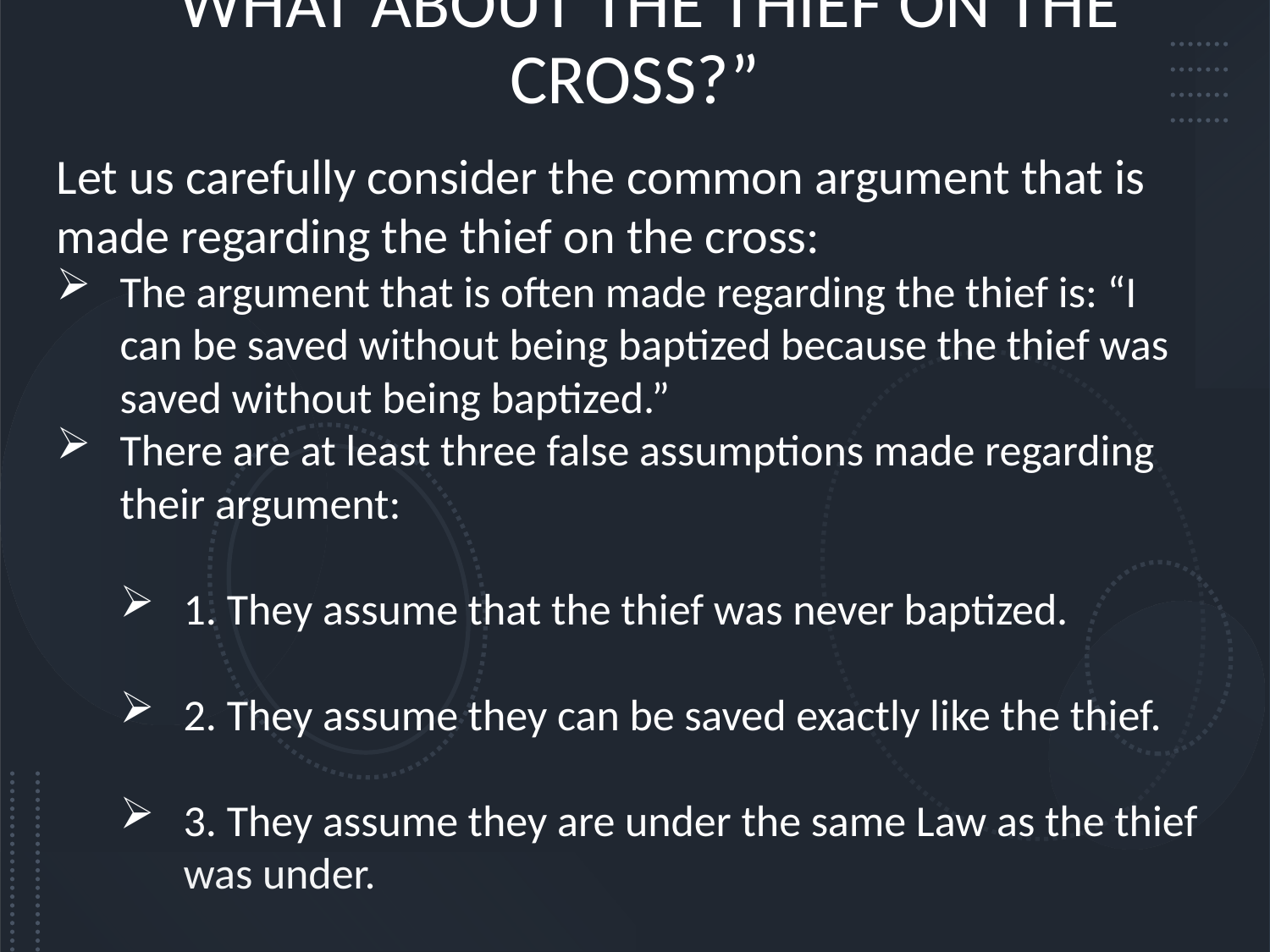

# “WHAT ABOUT THE THIEF ON THE CROSS?”
Let us carefully consider the common argument that is made regarding the thief on the cross:
The argument that is often made regarding the thief is: “I can be saved without being baptized because the thief was saved without being baptized.”
There are at least three false assumptions made regarding their argument:

1. They assume that the thief was never baptized.

2. They assume they can be saved exactly like the thief.

3. They assume they are under the same Law as the thief was under.